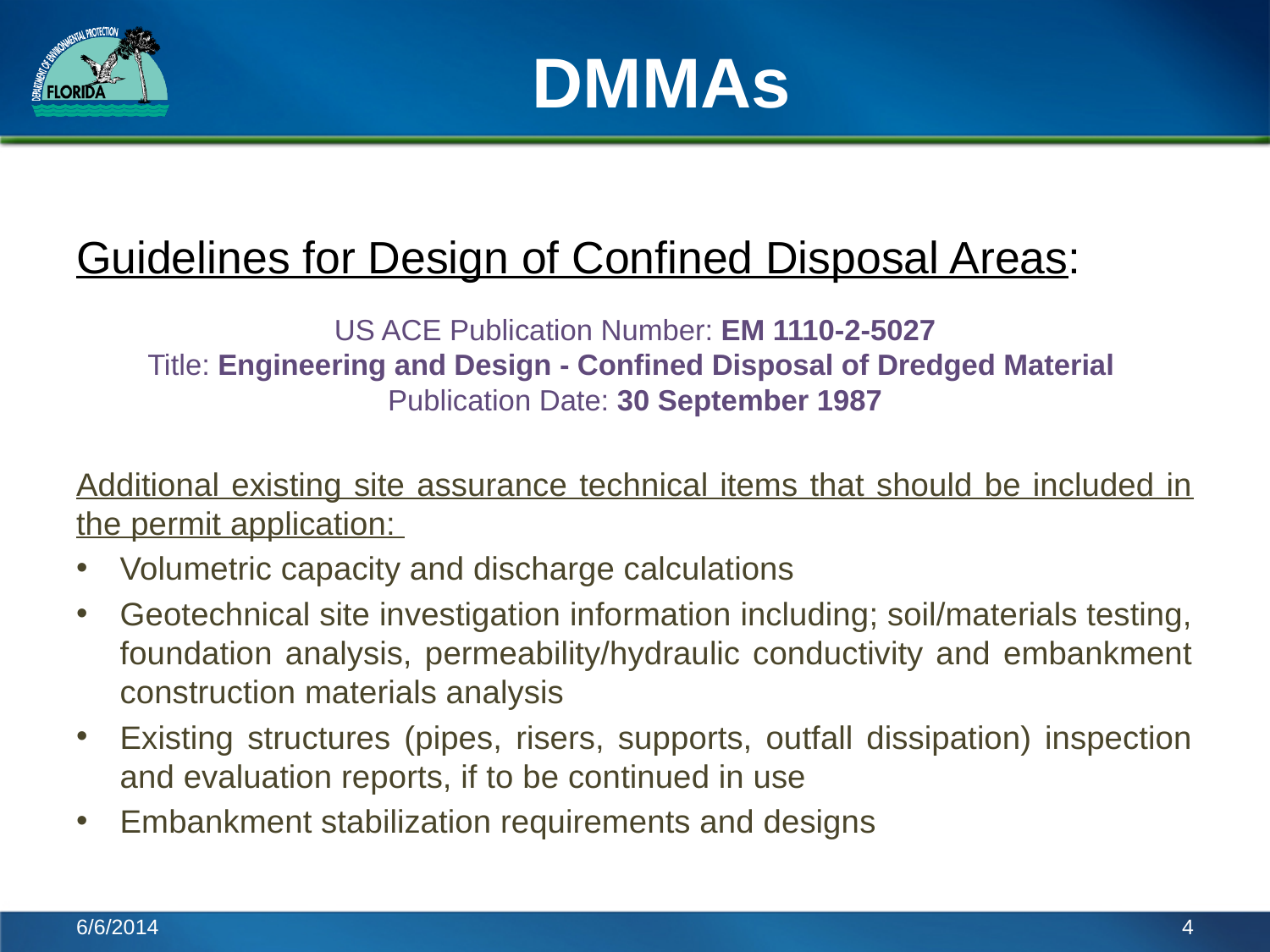

# DMMAs
Guidelines for Design of Confined Disposal Areas:

US ACE Publication Number: EM 1110-2-5027
Title: Engineering and Design - Confined Disposal of Dredged Material
Publication Date: 30 September 1987

Additional existing site assurance technical items that should be included in the permit application:
Volumetric capacity and discharge calculations
Geotechnical site investigation information including; soil/materials testing, foundation analysis, permeability/hydraulic conductivity and embankment construction materials analysis
Existing structures (pipes, risers, supports, outfall dissipation) inspection and evaluation reports, if to be continued in use
Embankment stabilization requirements and designs

6/6/2014
4